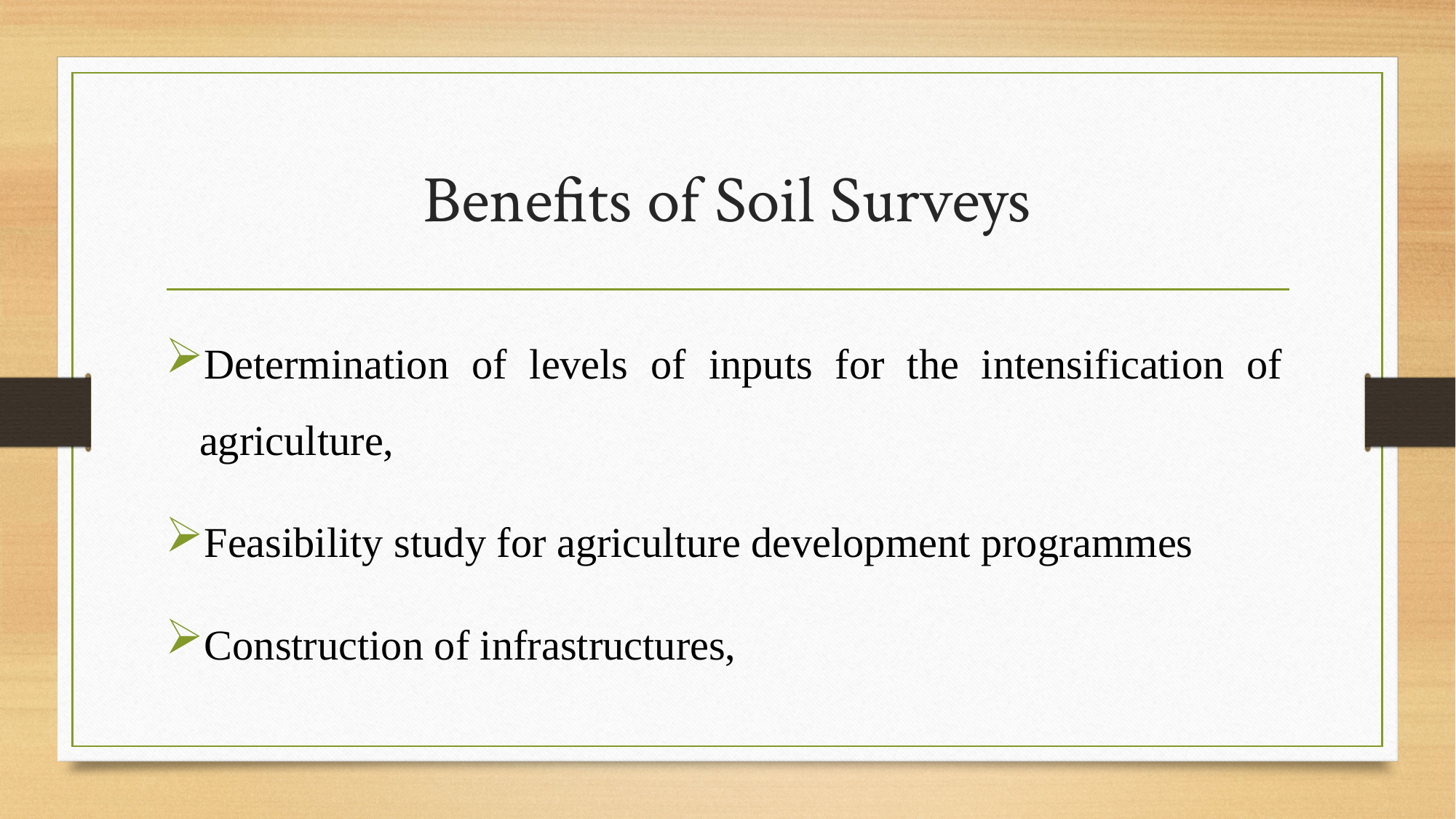

# Benefits of Soil Surveys
Determination of levels of inputs for the intensification of agriculture,
Feasibility study for agriculture development programmes
Construction of infrastructures,